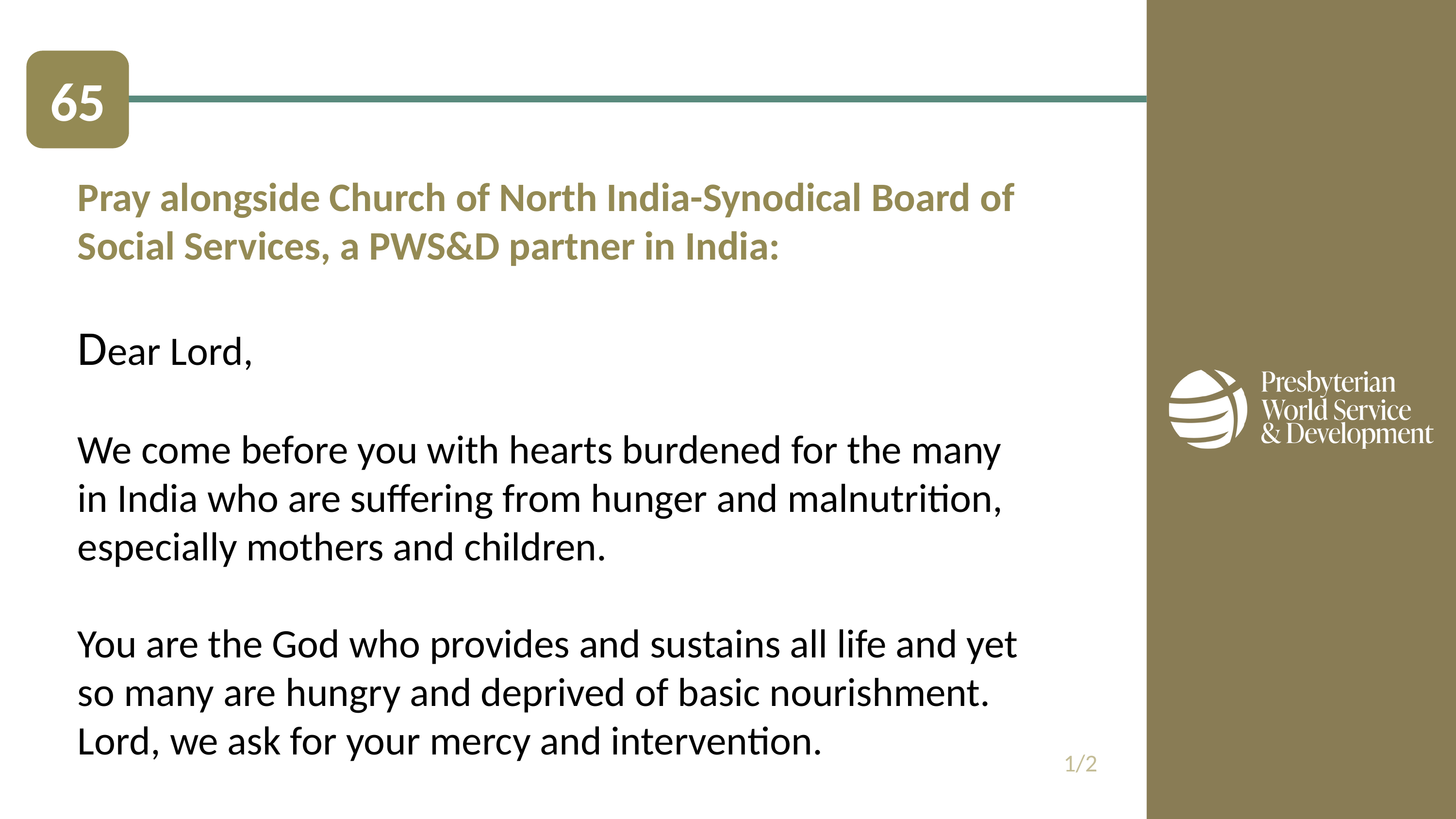

65
Pray alongside Church of North India-Synodical Board of Social Services, a PWS&D partner in India:

Dear Lord,

We come before you with hearts burdened for the many in India who are suffering from hunger and malnutrition, especially mothers and children.

You are the God who provides and sustains all life and yet so many are hungry and deprived of basic nourishment. Lord, we ask for your mercy and intervention.
1/2